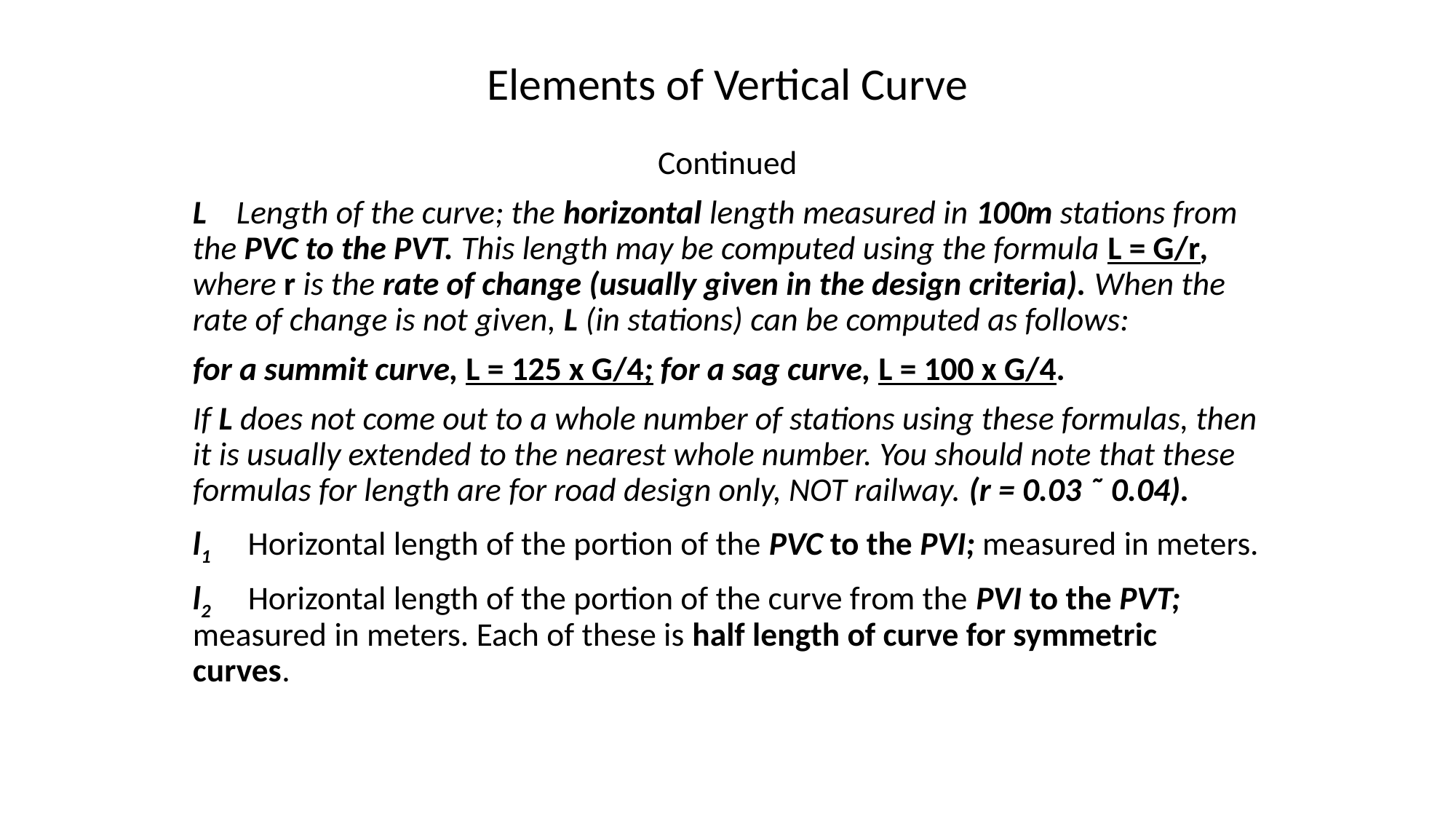

# Elements of Vertical Curve
Continued
L    Length of the curve; the horizontal length measured in 100m stations from the PVC to the PVT. This length may be computed using the formula L = G/r, where r is the rate of change (usually given in the design criteria). When the rate of change is not given, L (in stations) can be computed as follows:
for a summit curve, L = 125 x G/4; for a sag curve, L = 100 x G/4.
If L does not come out to a whole number of stations using these formulas, then it is usually extended to the nearest whole number. You should note that these formulas for length are for road design only, NOT railway. (r = 0.03 ˜ 0.04).
l1     Horizontal length of the portion of the PVC to the PVI; measured in meters.
l2     Horizontal length of the portion of the curve from the PVI to the PVT; measured in meters. Each of these is half length of curve for symmetric curves.